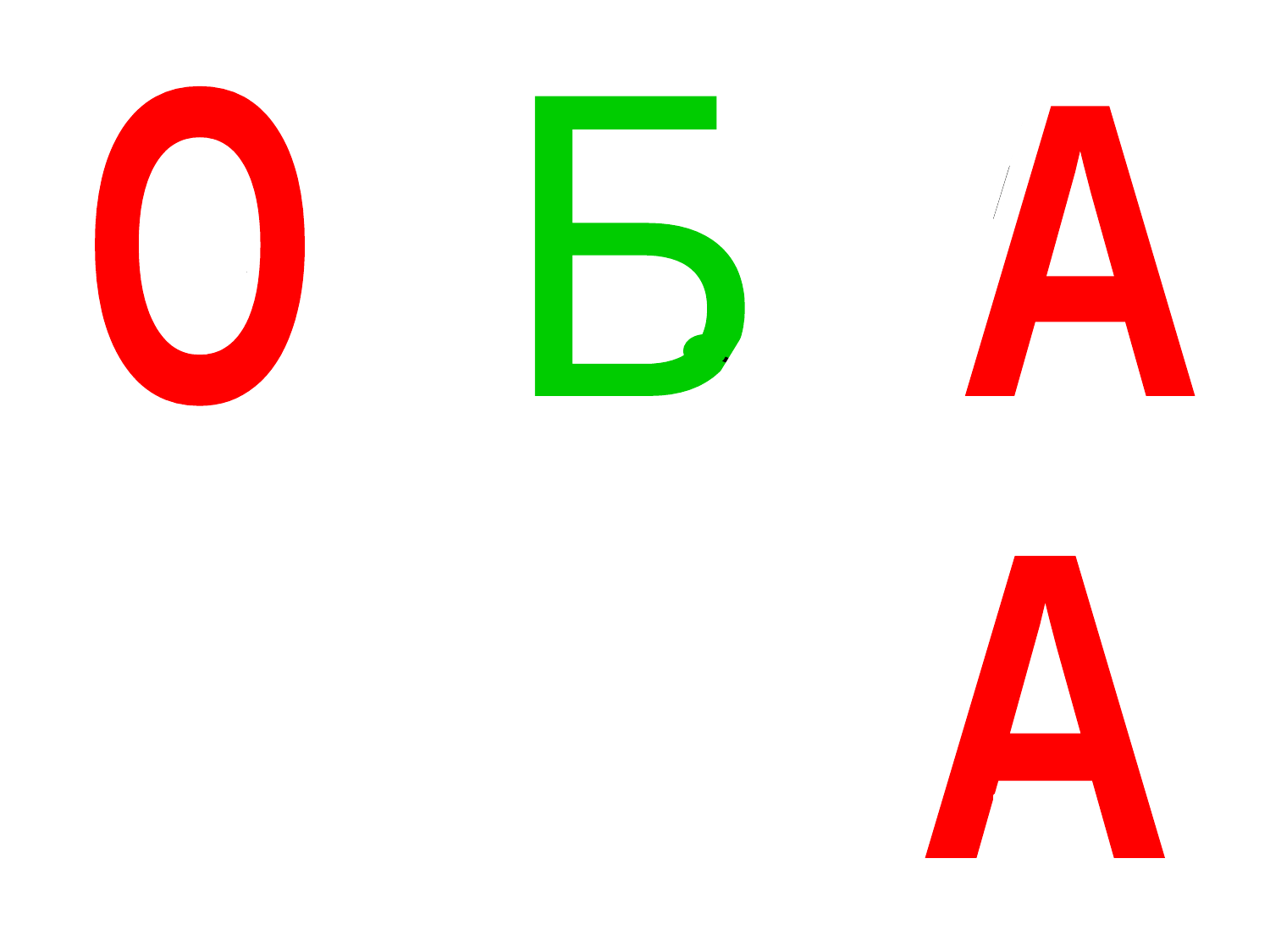

О

Б
А
ША
ДА

А

БЕ
ДА                             ДА
А
ДА                               ДА
НЯ

ДА                           ДА